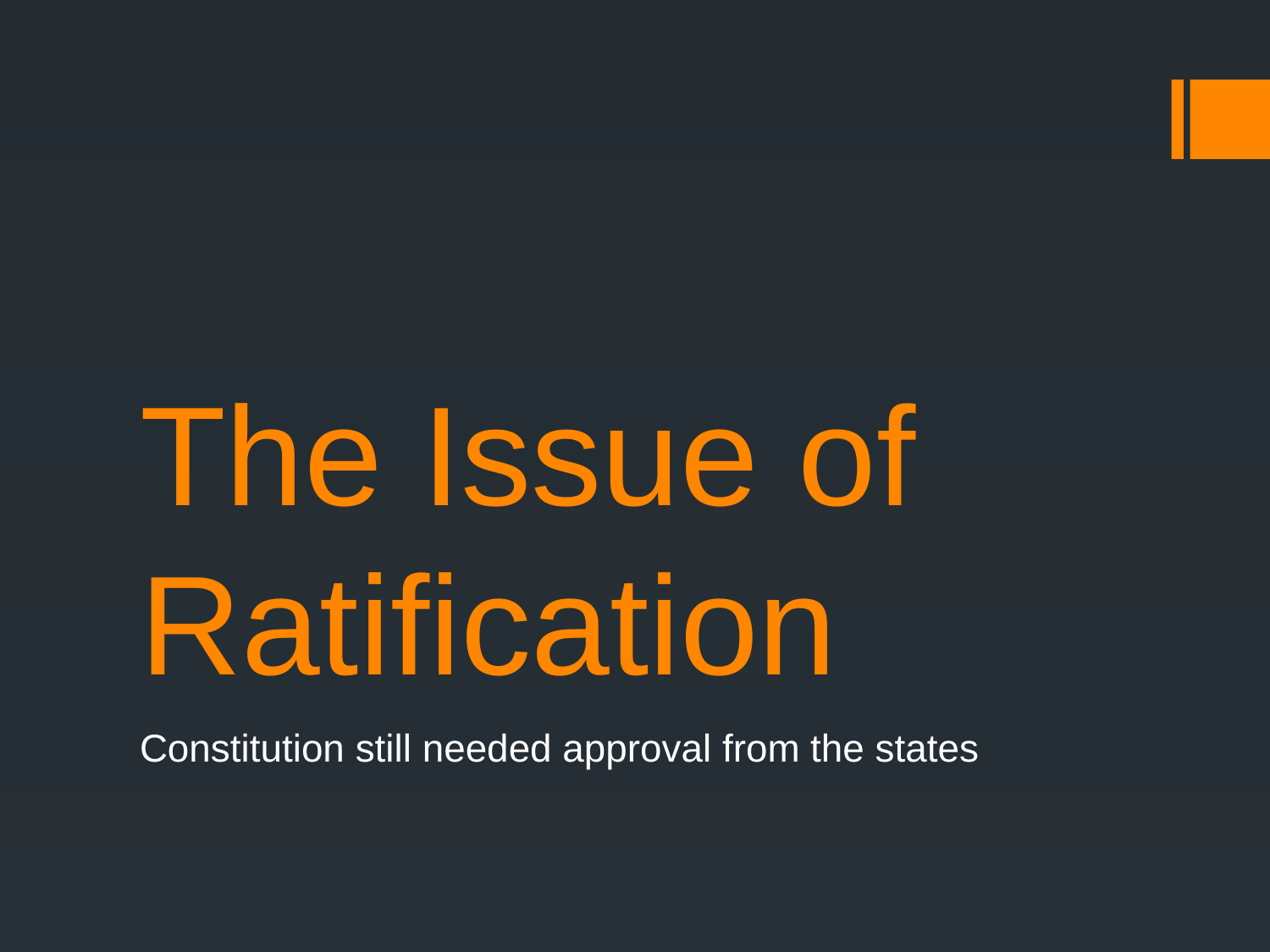

# The Issue of Ratification
Constitution still needed approval from the states